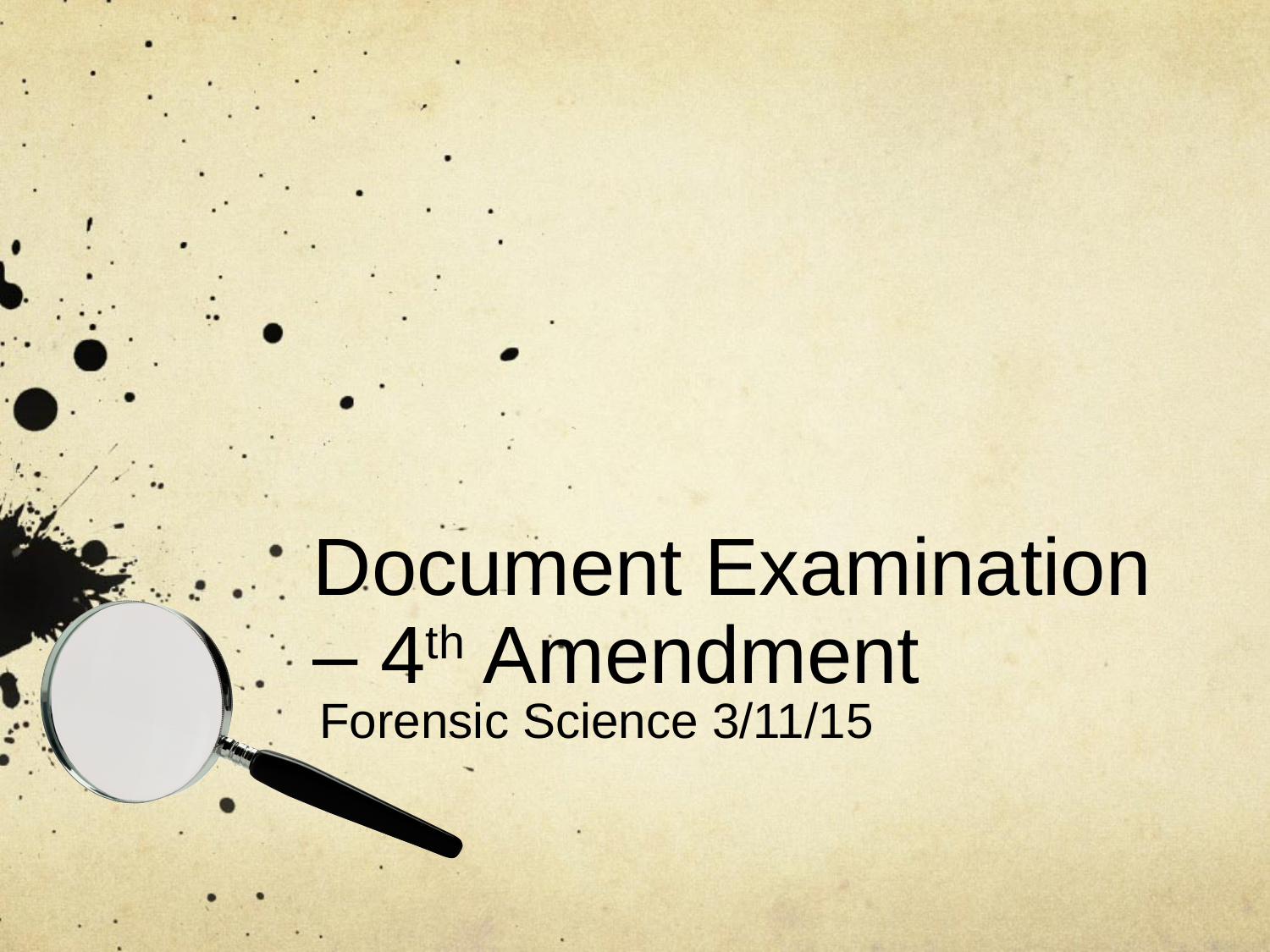

# Document Examination – 4th Amendment
Forensic Science 3/11/15